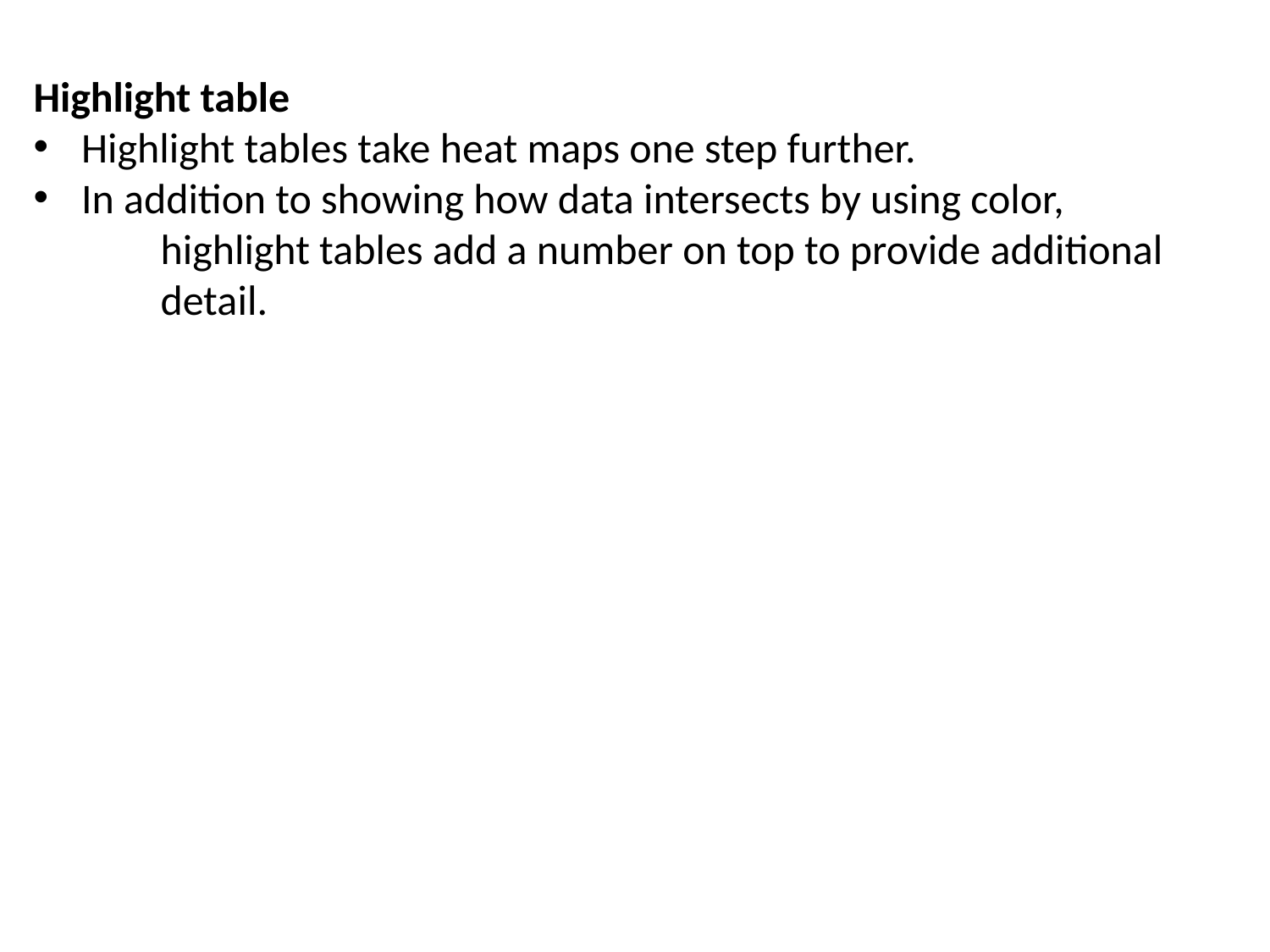

Highlight table
Highlight tables take heat maps one step further.
In addition to showing how data intersects by using color,
highlight tables add a number on top to provide additional detail.